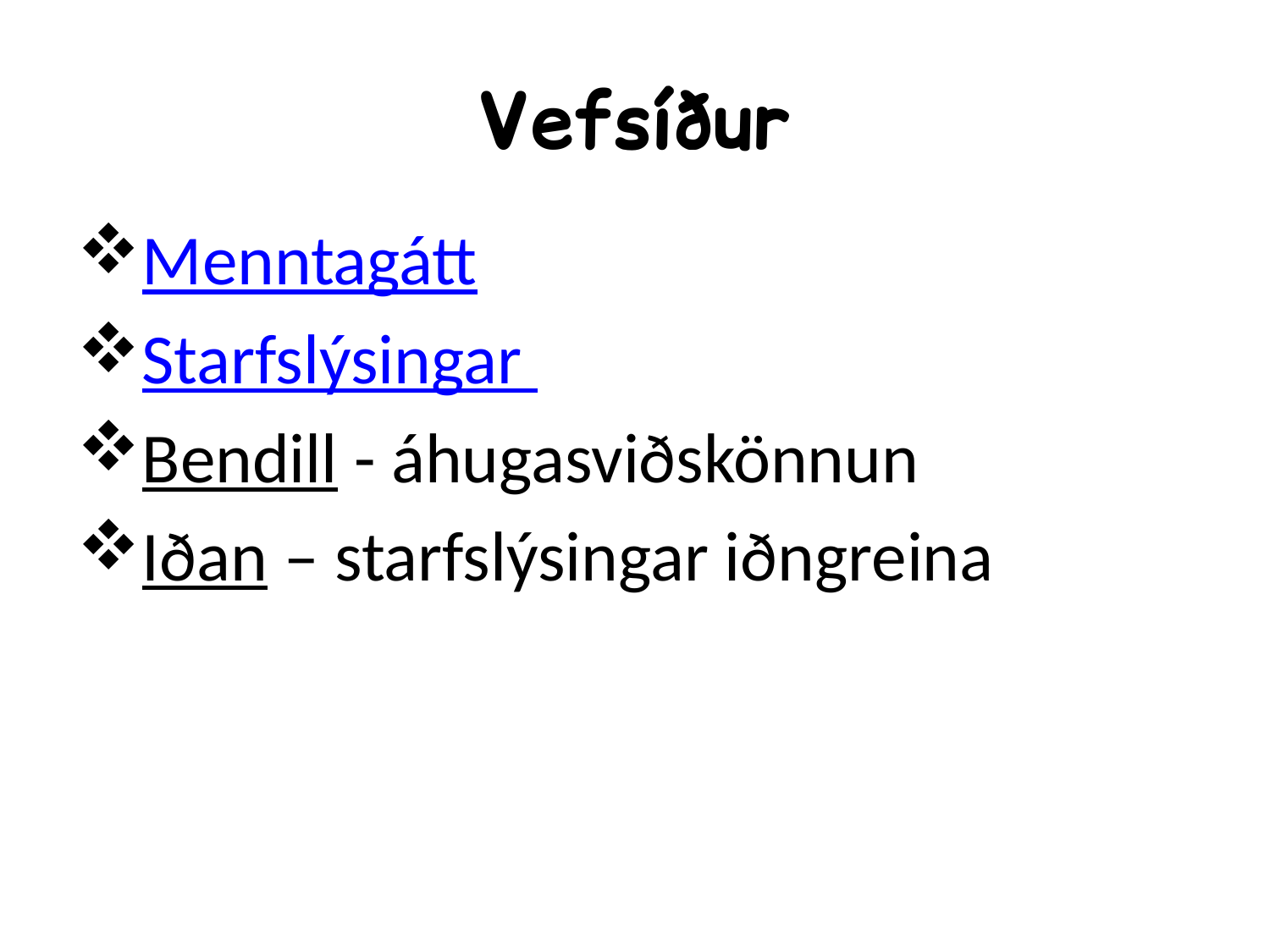

# Vefsíður
Menntagátt
Starfslýsingar
Bendill - áhugasviðskönnun
Iðan – starfslýsingar iðngreina